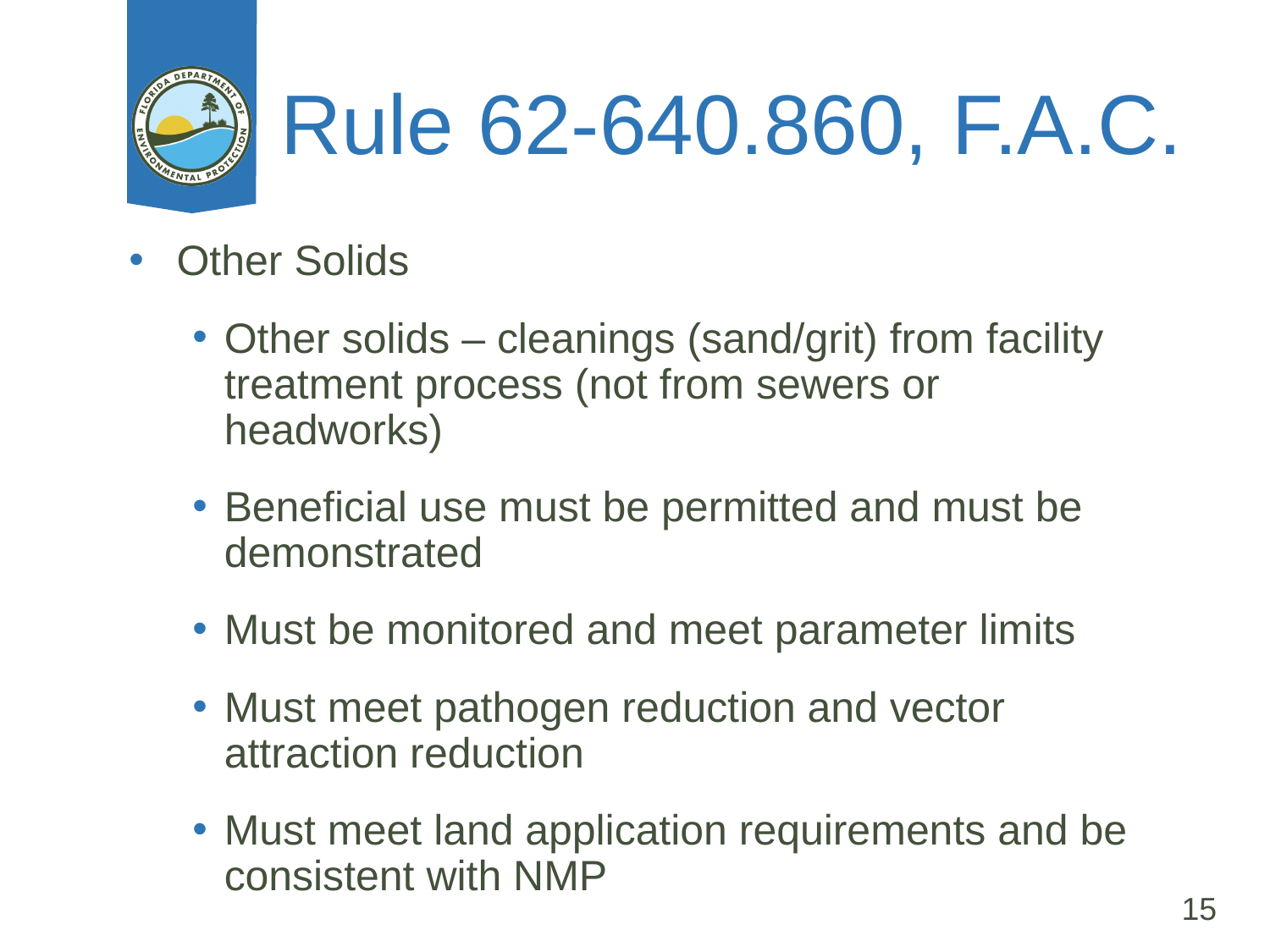

# Rule 62-640.860, F.A.C.
Other Solids
Other solids – cleanings (sand/grit) from facility treatment process (not from sewers or headworks)
Beneficial use must be permitted and must be demonstrated
Must be monitored and meet parameter limits
Must meet pathogen reduction and vector attraction reduction
Must meet land application requirements and be consistent with NMP